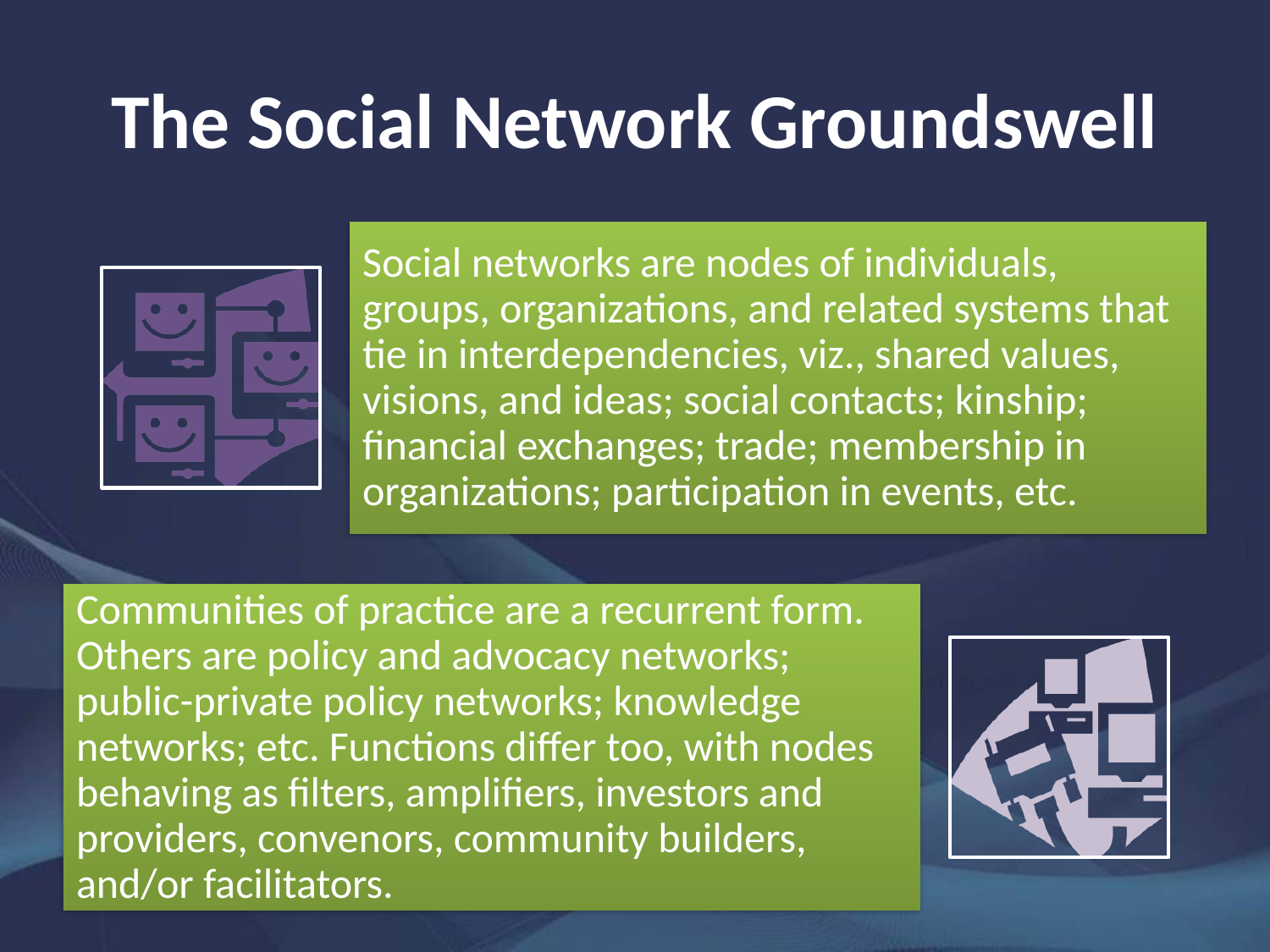

# The Social Network Groundswell
Social networks are nodes of individuals, groups, organizations, and related systems that tie in interdependencies, viz., shared values, visions, and ideas; social contacts; kinship; financial exchanges; trade; membership in organizations; participation in events, etc.
Communities of practice are a recurrent form. Others are policy and advocacy networks; public-private policy networks; knowledge networks; etc. Functions differ too, with nodes behaving as filters, amplifiers, investors and providers, convenors, community builders, and/or facilitators.